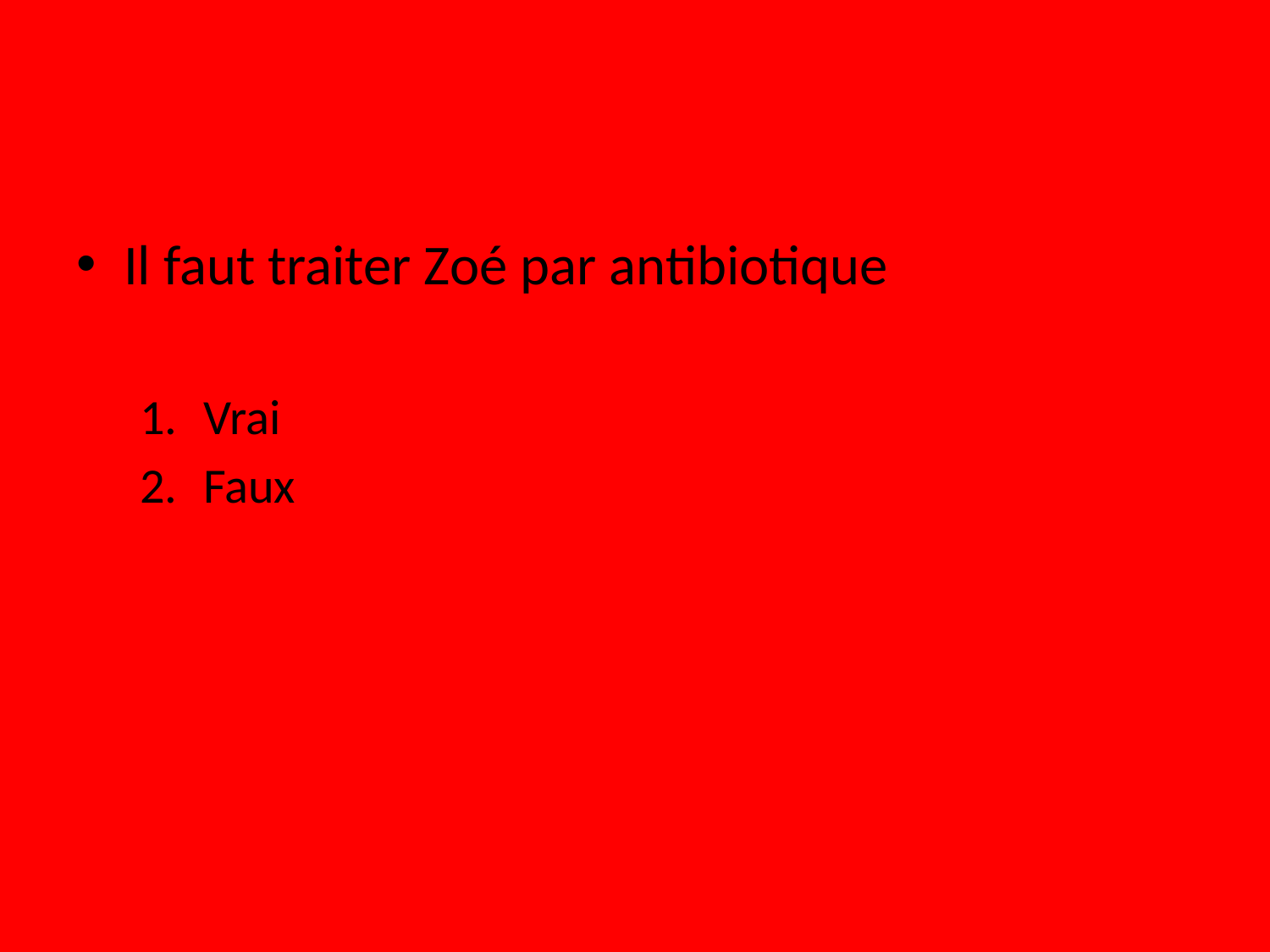

#
Il faut traiter Zoé par antibiotique

Vrai
Faux